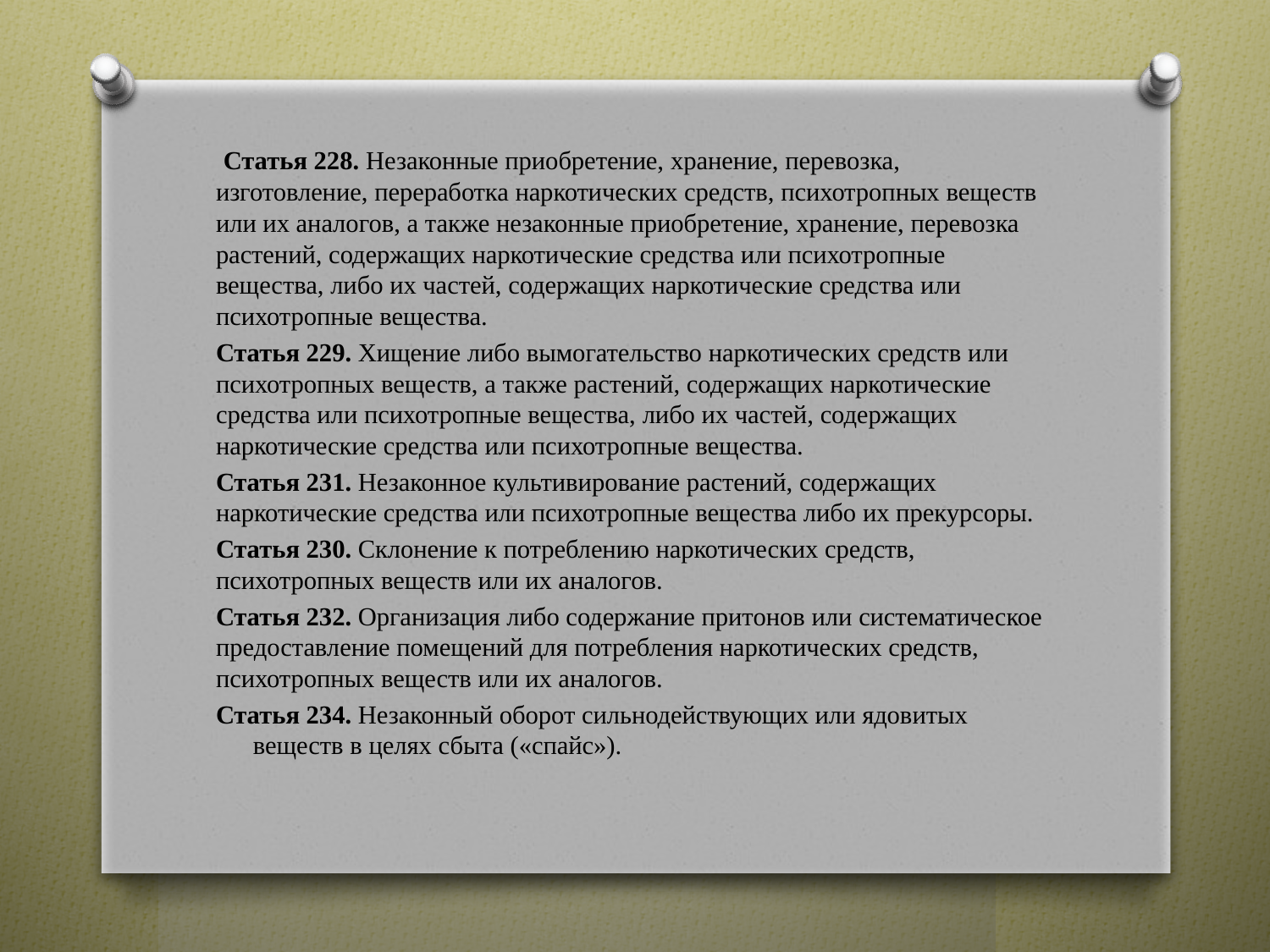

Статья 228. Незаконные приобретение, хранение, перевозка, изготовление, переработка наркотических средств, психотропных веществ или их аналогов, а также незаконные приобретение, хранение, перевозка растений, содержащих наркотические средства или психотропные вещества, либо их частей, содержащих наркотические средства или психотропные вещества.
Статья 229. Хищение либо вымогательство наркотических средств или психотропных веществ, а также растений, содержащих наркотические средства или психотропные вещества, либо их частей, содержащих наркотические средства или психотропные вещества.
Статья 231. Незаконное культивирование растений, содержащих наркотические средства или психотропные вещества либо их прекурсоры.
Статья 230. Склонение к потреблению наркотических средств, психотропных веществ или их аналогов.
Статья 232. Организация либо содержание притонов или систематическое предоставление помещений для потребления наркотических средств, психотропных веществ или их аналогов.
Статья 234. Незаконный оборот сильнодействующих или ядовитых веществ в целях сбыта («спайс»).